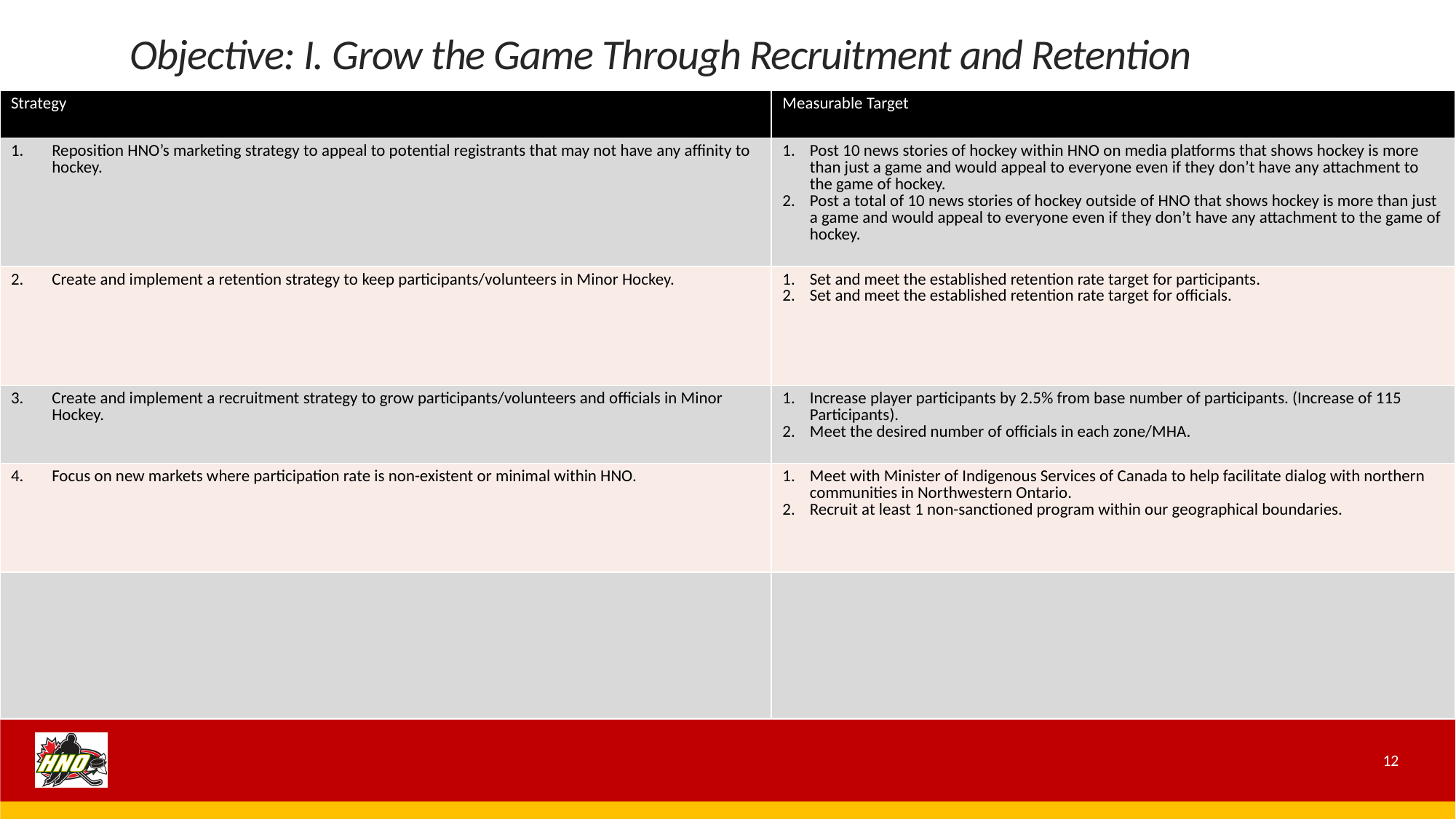

Objective: I. Grow the Game Through Recruitment and Retention
#
| Strategy | Measurable Target |
| --- | --- |
| Reposition HNO’s marketing strategy to appeal to potential registrants that may not have any affinity to hockey. | Post 10 news stories of hockey within HNO on media platforms that shows hockey is more than just a game and would appeal to everyone even if they don’t have any attachment to the game of hockey. Post a total of 10 news stories of hockey outside of HNO that shows hockey is more than just a game and would appeal to everyone even if they don’t have any attachment to the game of hockey. |
| Create and implement a retention strategy to keep participants/volunteers in Minor Hockey. | Set and meet the established retention rate target for participants. Set and meet the established retention rate target for officials. |
| Create and implement a recruitment strategy to grow participants/volunteers and officials in Minor Hockey. | Increase player participants by 2.5% from base number of participants. (Increase of 115 Participants). Meet the desired number of officials in each zone/MHA. |
| Focus on new markets where participation rate is non-existent or minimal within HNO. | Meet with Minister of Indigenous Services of Canada to help facilitate dialog with northern communities in Northwestern Ontario. Recruit at least 1 non-sanctioned program within our geographical boundaries. |
|  |  |

12